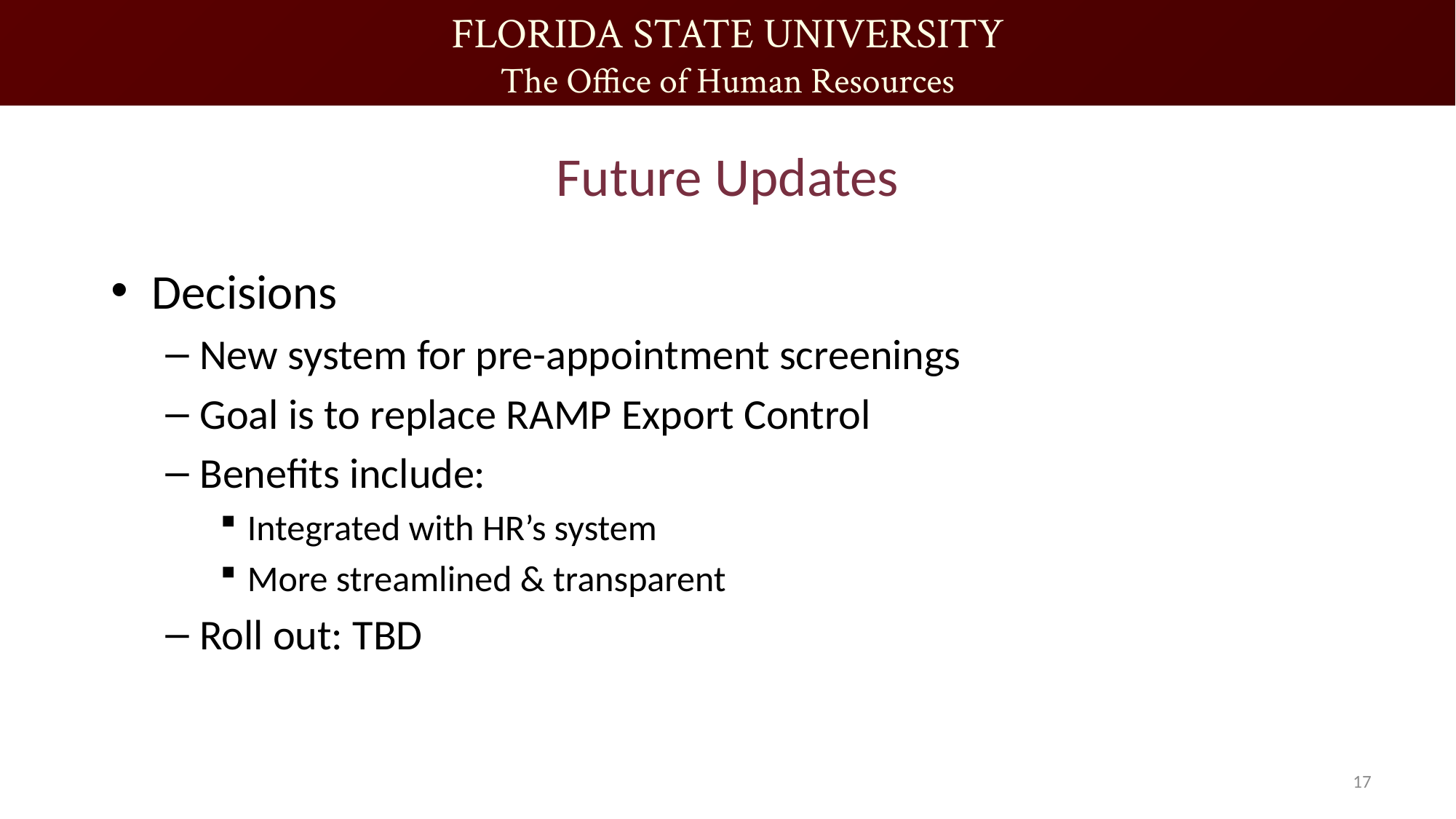

# Future Updates
Decisions
New system for pre-appointment screenings
Goal is to replace RAMP Export Control
Benefits include:
Integrated with HR’s system
More streamlined & transparent
Roll out: TBD
17